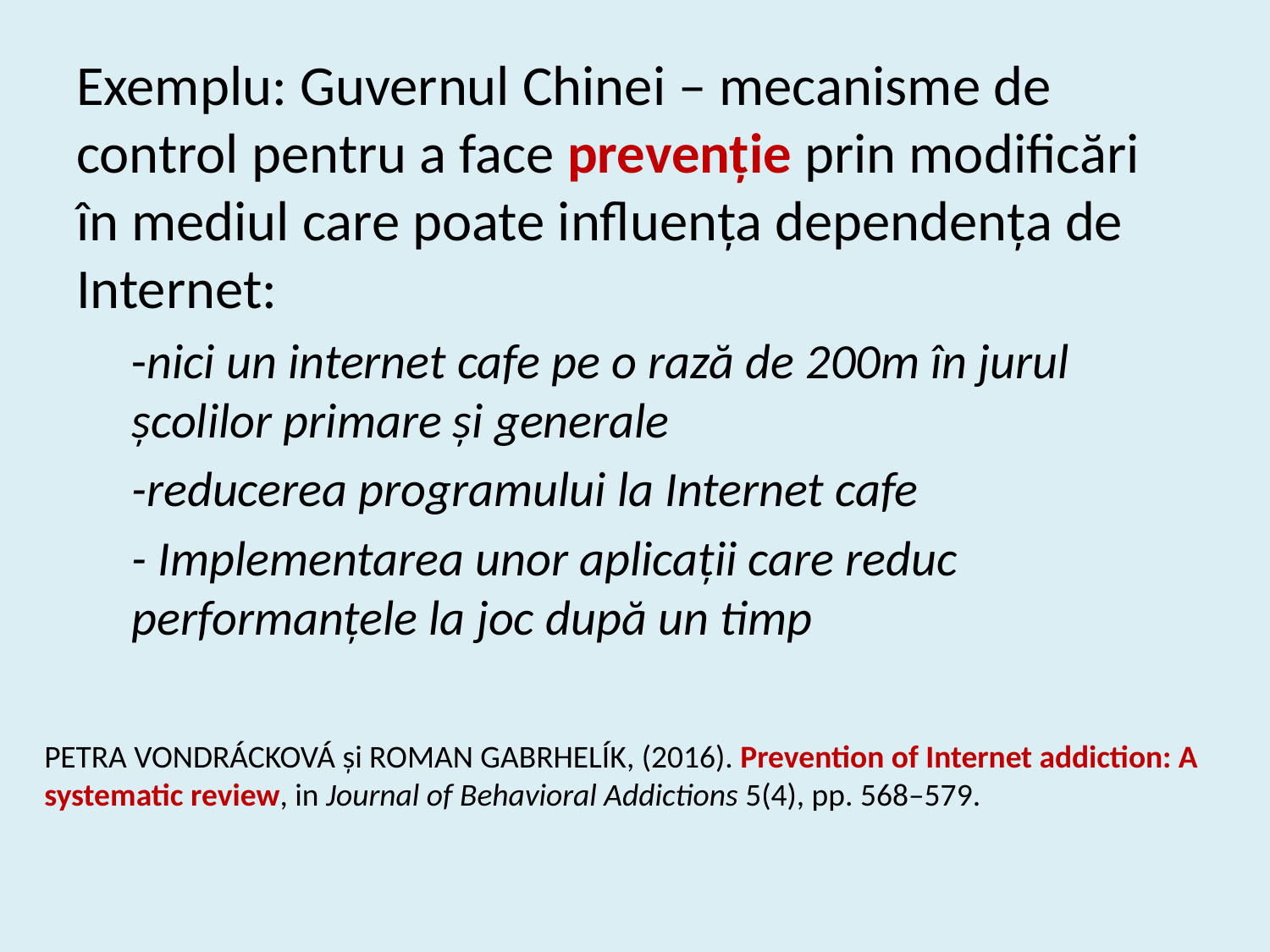

Exemplu: Guvernul Chinei – mecanisme de control pentru a face prevenție prin modificări în mediul care poate influența dependența de Internet:
-nici un internet cafe pe o rază de 200m în jurul școlilor primare și generale
-reducerea programului la Internet cafe
- Implementarea unor aplicații care reduc performanțele la joc după un timp
PETRA VONDRÁCKOVÁ și ROMAN GABRHELÍK, (2016). Prevention of Internet addiction: A systematic review, in Journal of Behavioral Addictions 5(4), pp. 568–579.